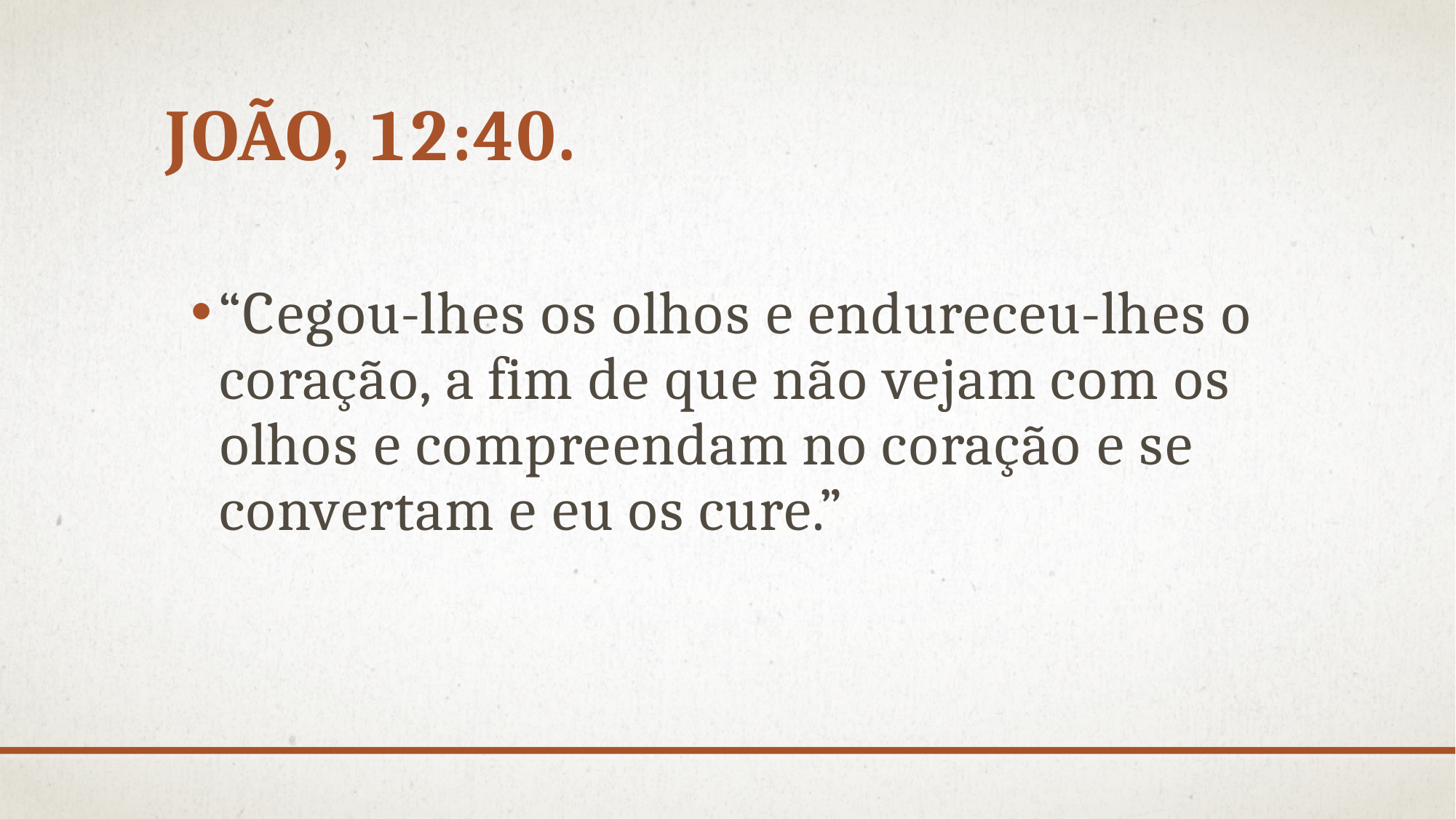

# João, 12:40.
“Cegou-lhes os olhos e endureceu-lhes o coração, a fim de que não vejam com os olhos e compreendam no coração e se convertam e eu os cure.”